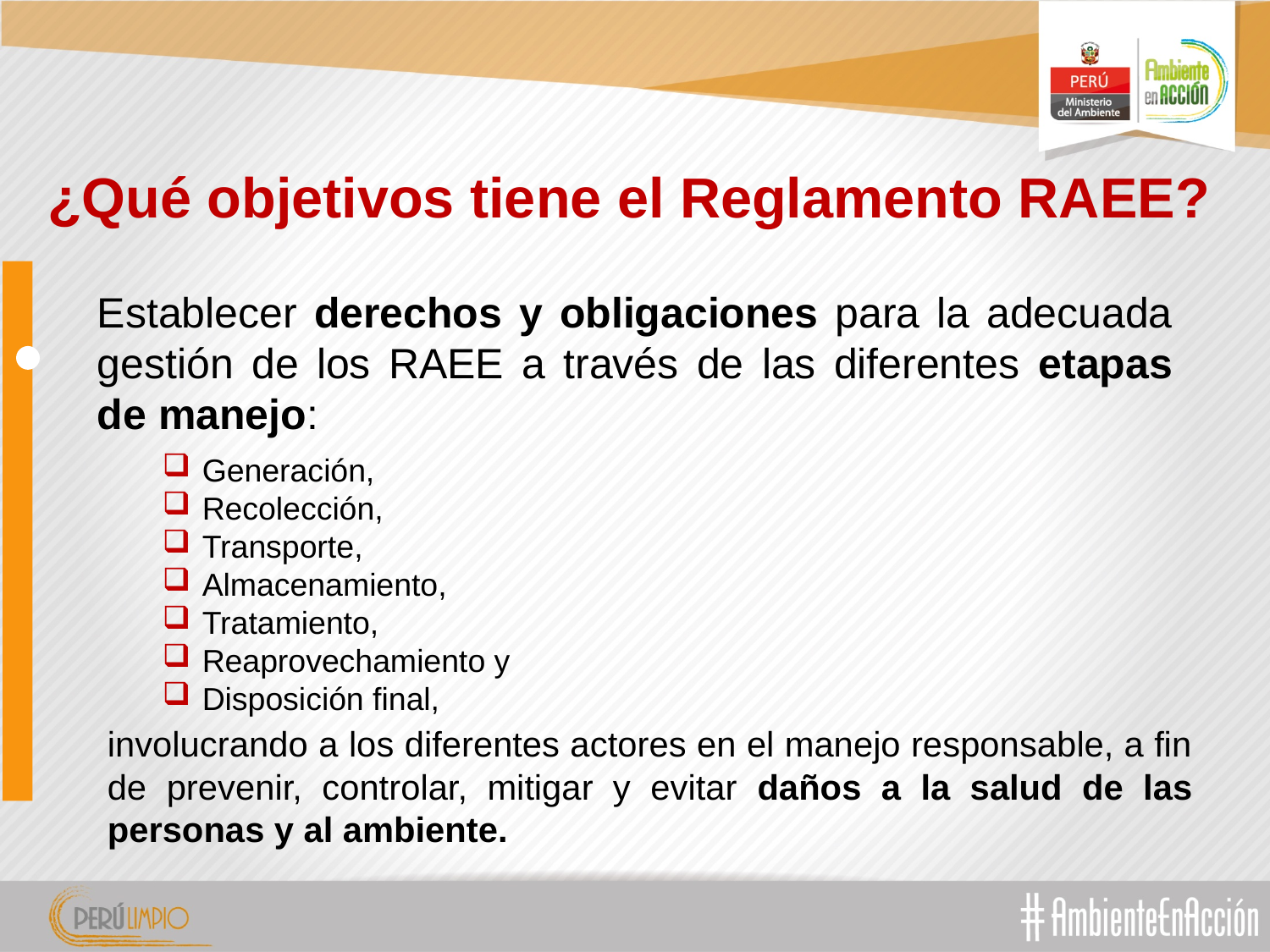

¿Qué objetivos tiene el Reglamento RAEE?

Establecer derechos y obligaciones para la adecuada gestión de los RAEE a través de las diferentes etapas de manejo:

Generación,
Recolección,
Transporte,
Almacenamiento,
Tratamiento,
Reaprovechamiento y
Disposición final,
involucrando a los diferentes actores en el manejo responsable, a fin de prevenir, controlar, mitigar y evitar daños a la salud de las personas y al ambiente.